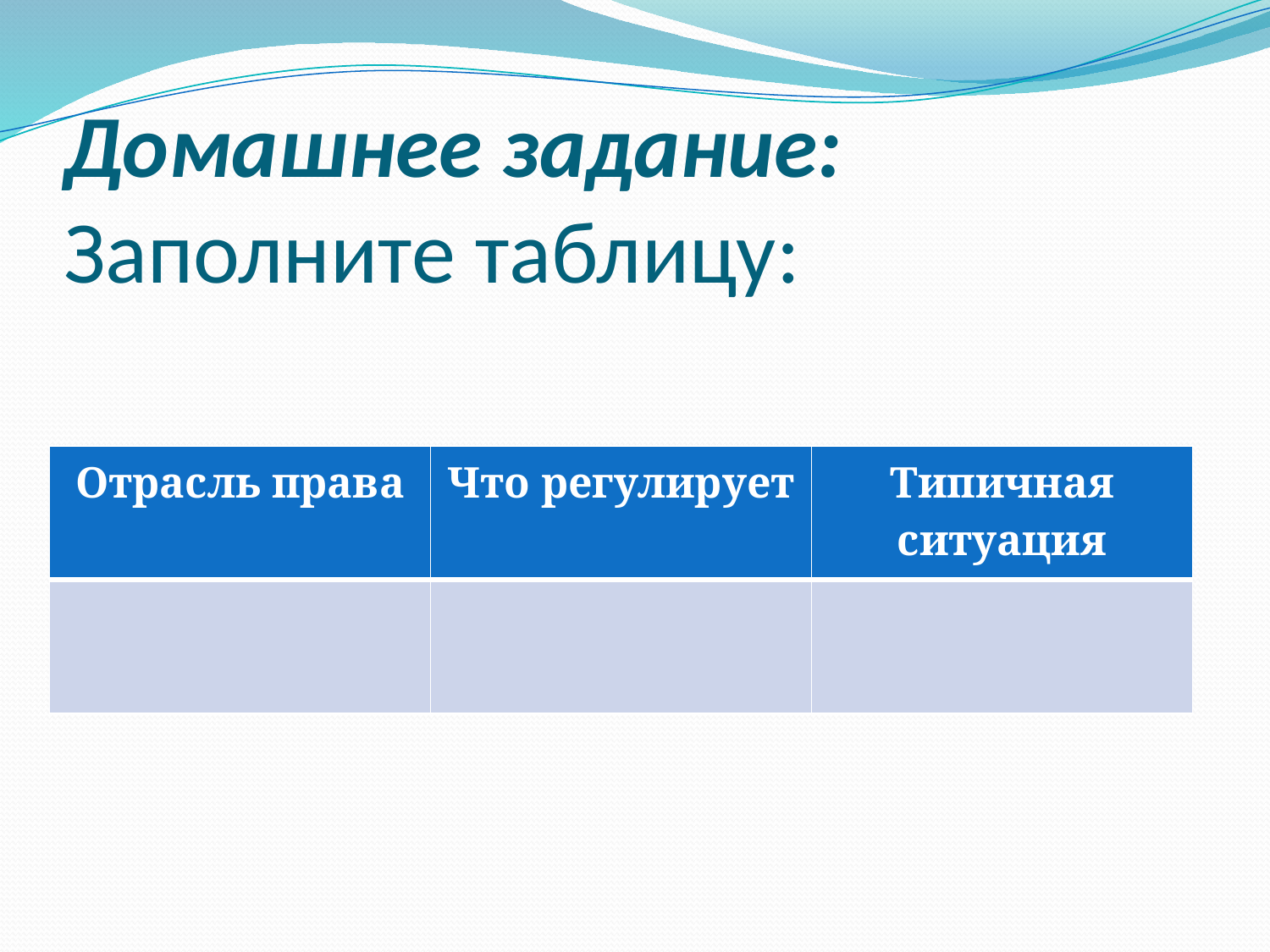

# Домашнее задание: Заполните таблицу:
| Отрасль права | Что регулирует | Типичная ситуация |
| --- | --- | --- |
|  |  |  |